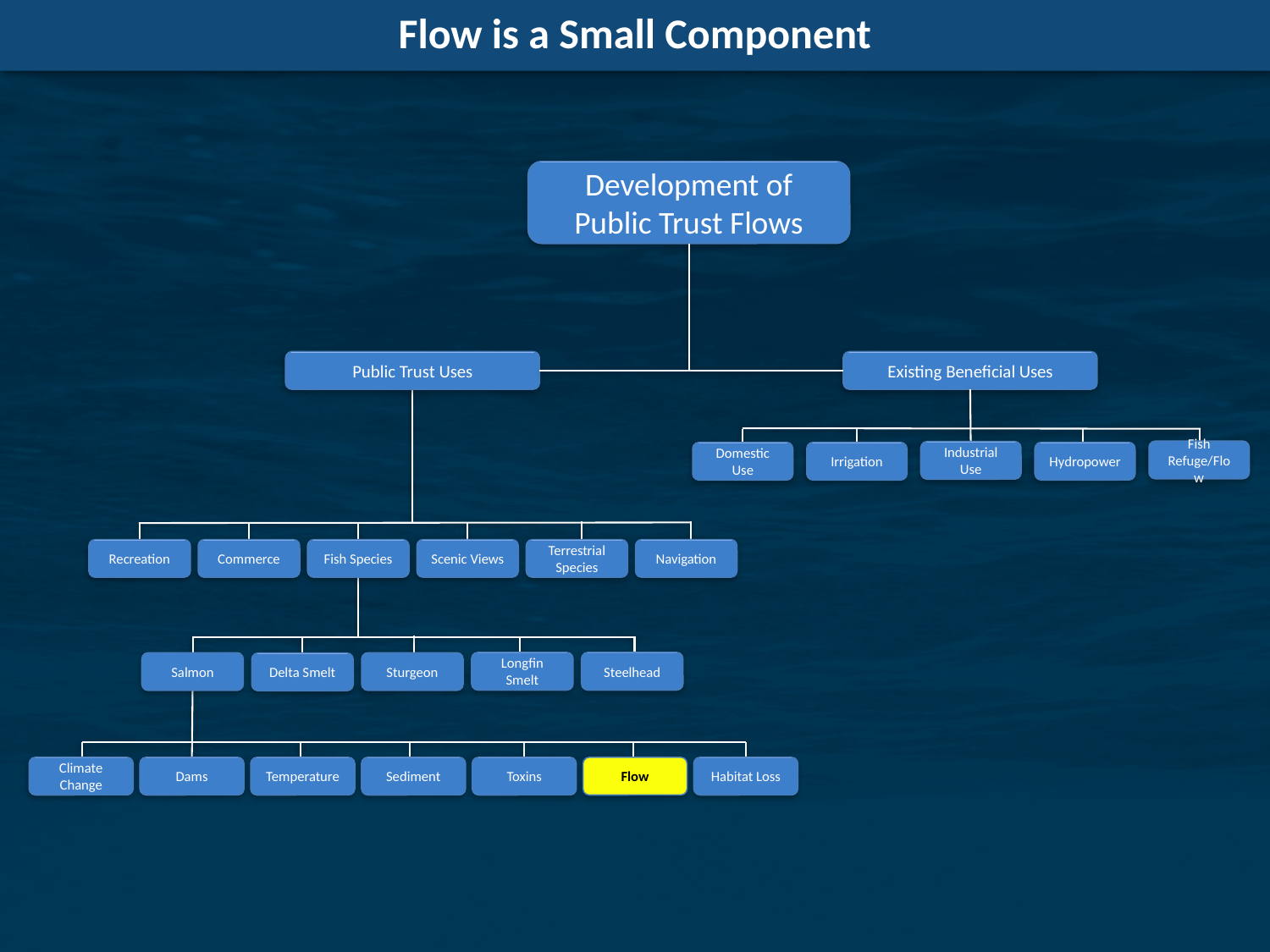

Flow is a Small Component

Development of Public Trust Flows
Public Trust Uses
Existing Beneficial Uses
Fish Refuge/Flow
Industrial Use
Hydropower
Domestic Use
Irrigation
Recreation
Commerce
Fish Species
Scenic Views
Terrestrial Species
Navigation
Longfin Smelt
Steelhead
Salmon
Sturgeon
Delta Smelt
Climate Change
Dams
Temperature
Sediment
Toxins
Flow
Habitat Loss